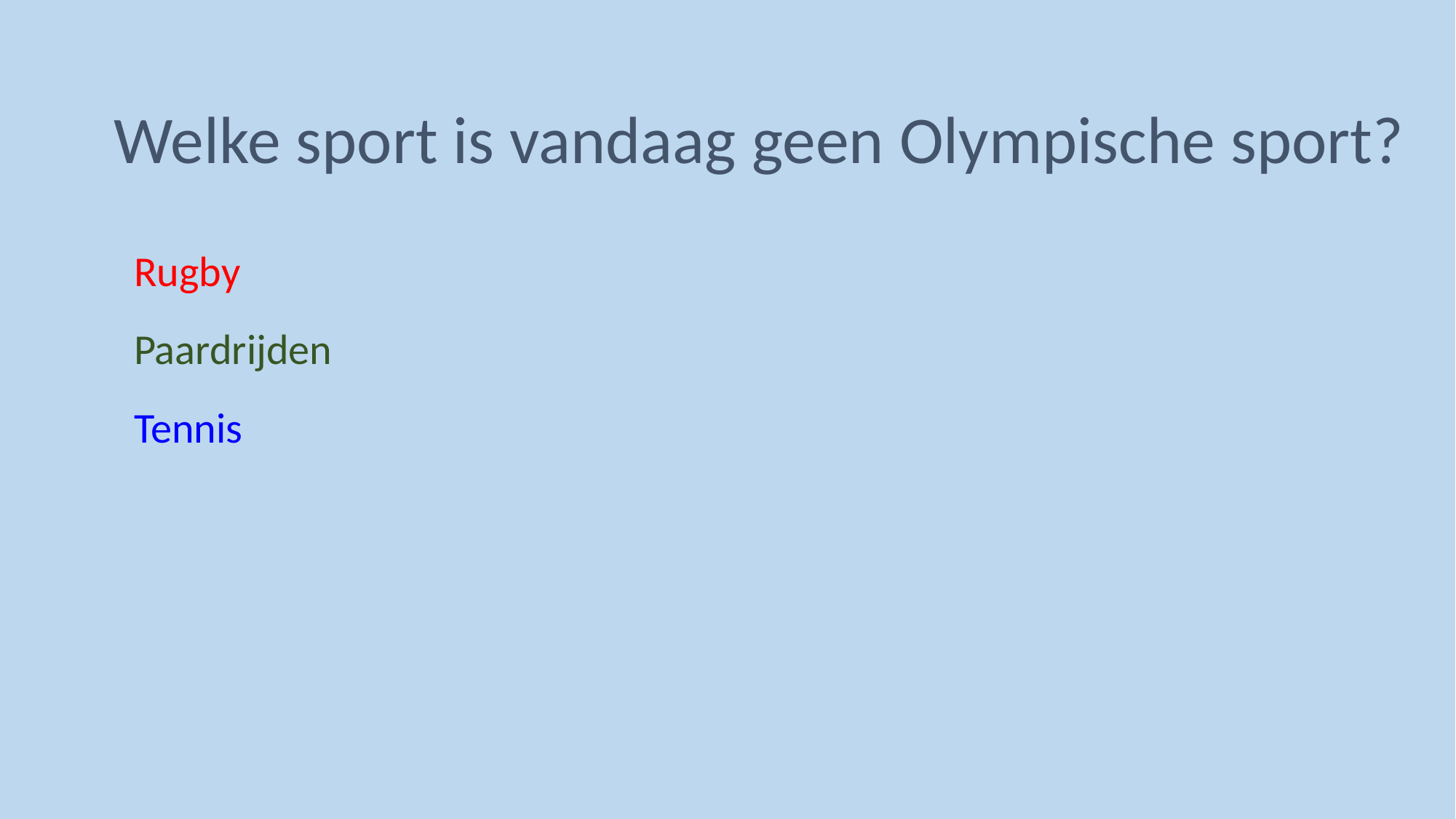

# Welke sport is vandaag geen Olympische sport?
Rugby
Paardrijden
Tennis